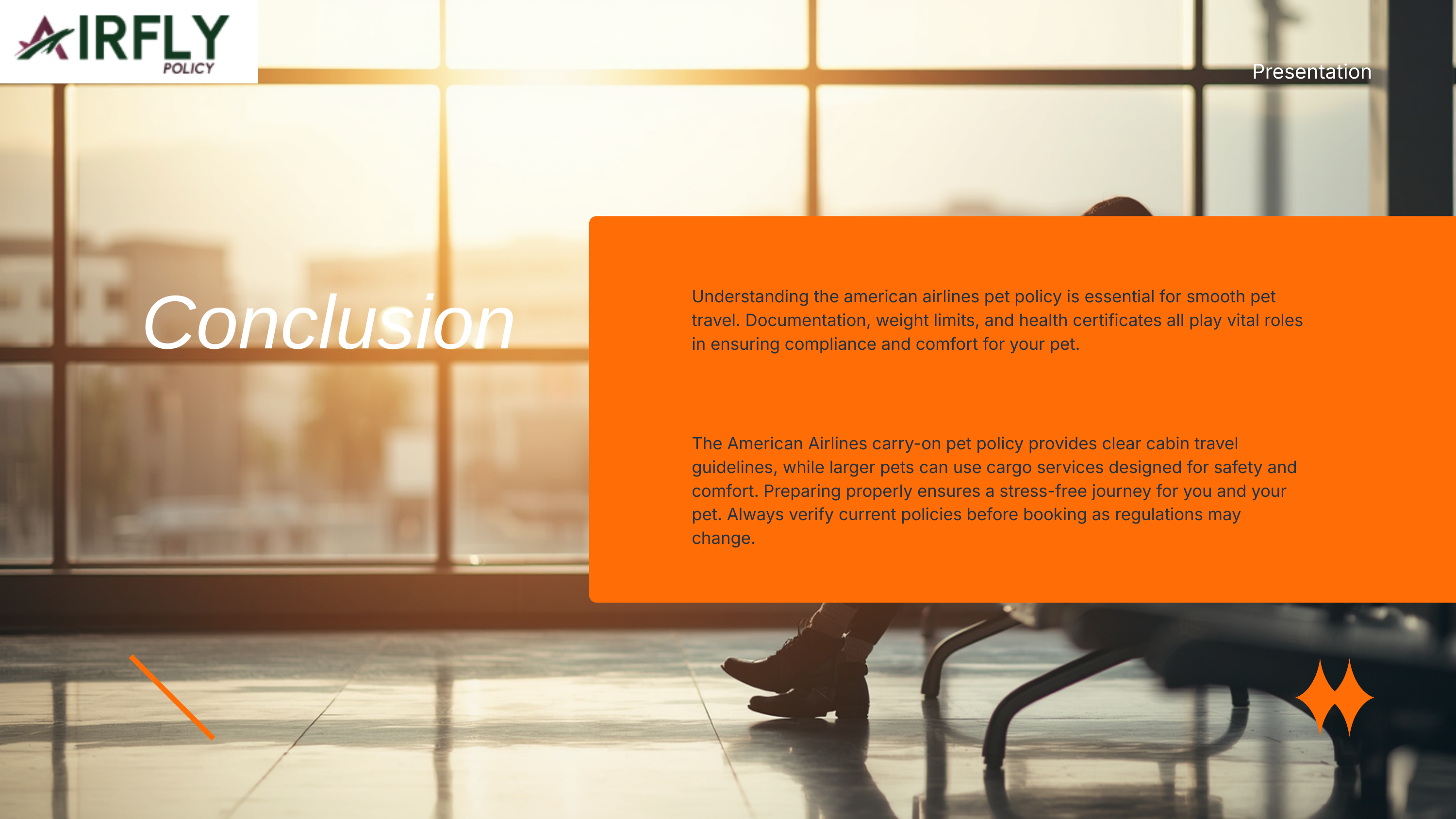

Impact Inc
Presentation

Conclusion
Understanding the american airlines pet policy is essential for smooth pet travel. Documentation, weight limits, and health certificates all play vital roles in ensuring compliance and comfort for your pet.
The American Airlines carry-on pet policy provides clear cabin travel guidelines, while larger pets can use cargo services designed for safety and comfort. Preparing properly ensures a stress-free journey for you and your pet. Always verify current policies before booking as regulations may change.